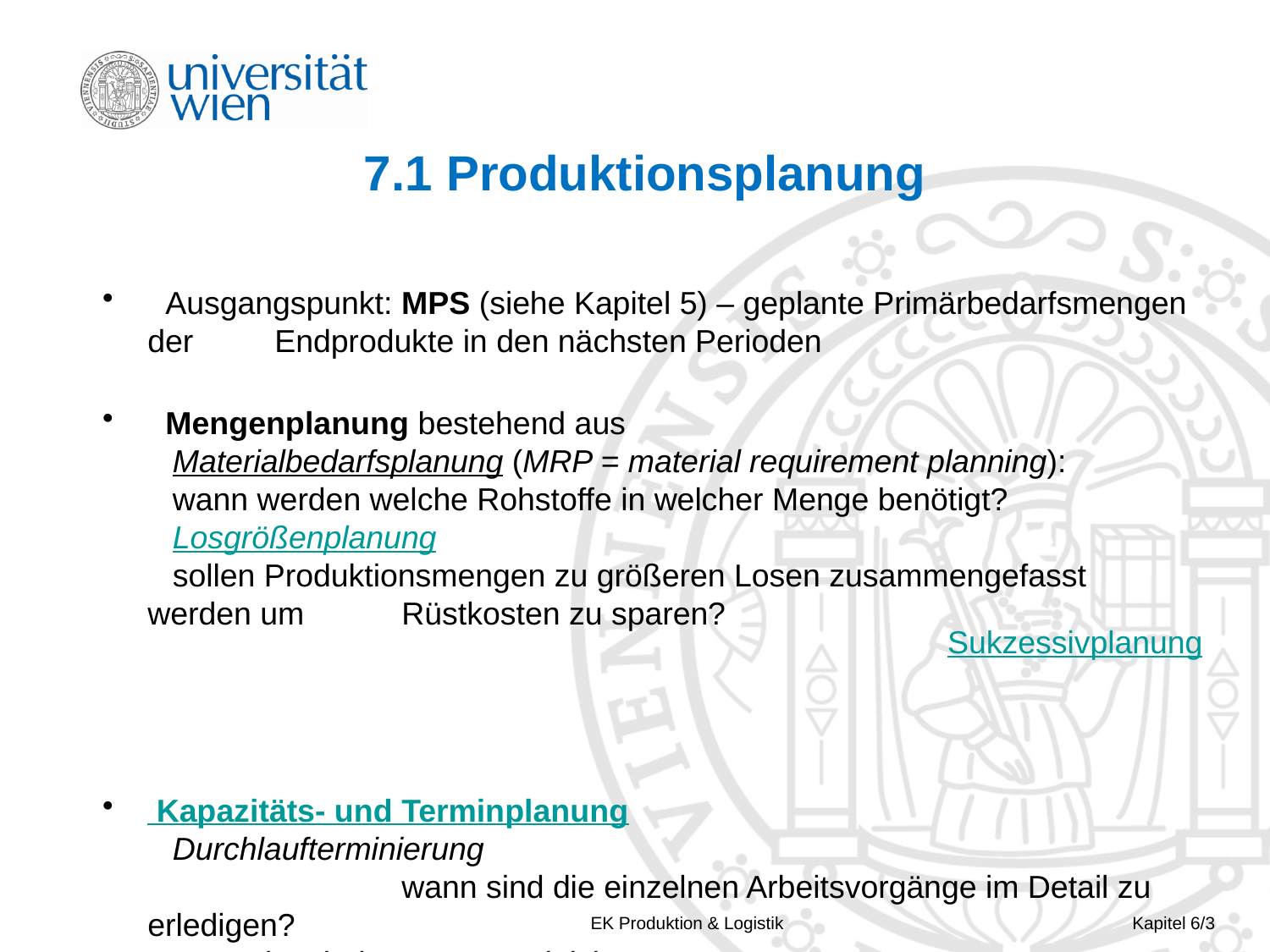

# 7.1 Produktionsplanung
  Ausgangspunkt: MPS (siehe Kapitel 5) – geplante Primärbedarfsmengen der      	Endprodukte in den nächsten Perioden
  Mengenplanung bestehend aus
	Materialbedarfsplanung (MRP = material requirement planning):
	wann werden welche Rohstoffe in welcher Menge benötigt?
	Losgrößenplanung
	sollen Produktionsmengen zu größeren Losen zusammengefasst 	werden um 	Rüstkosten zu sparen?
 Kapazitäts- und Terminplanung
	Durchlaufterminierung
			wann sind die einzelnen Arbeitsvorgänge im Detail zu erledigen?
	Kapazitätsbelastungsausgleich
			geht es sich immer mit allen Kapazitätsarten aus?

Sukzessivplanung